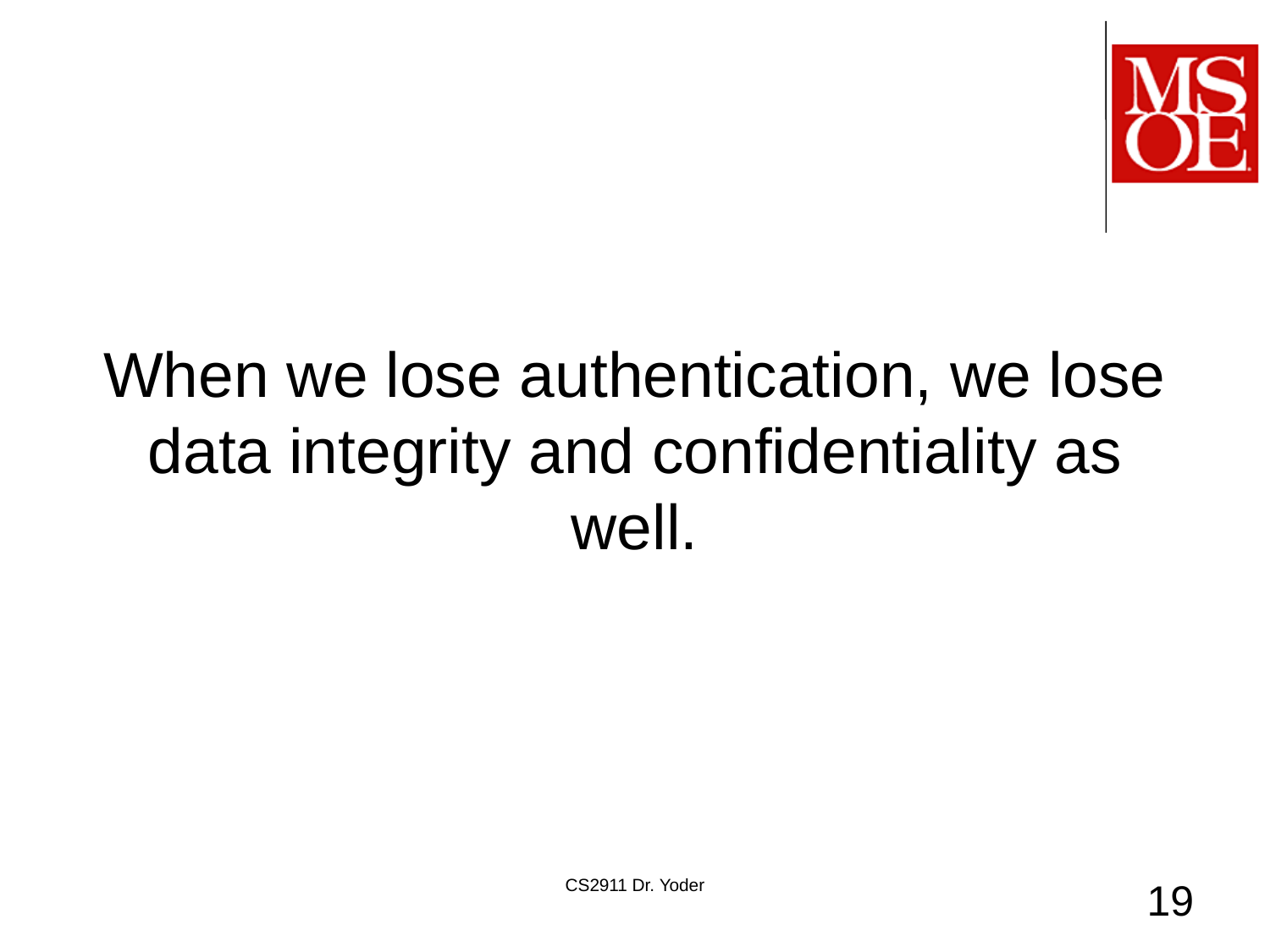

#

When we lose authentication, we lose data integrity and confidentiality as well.

CS2911 Dr. Yoder
19